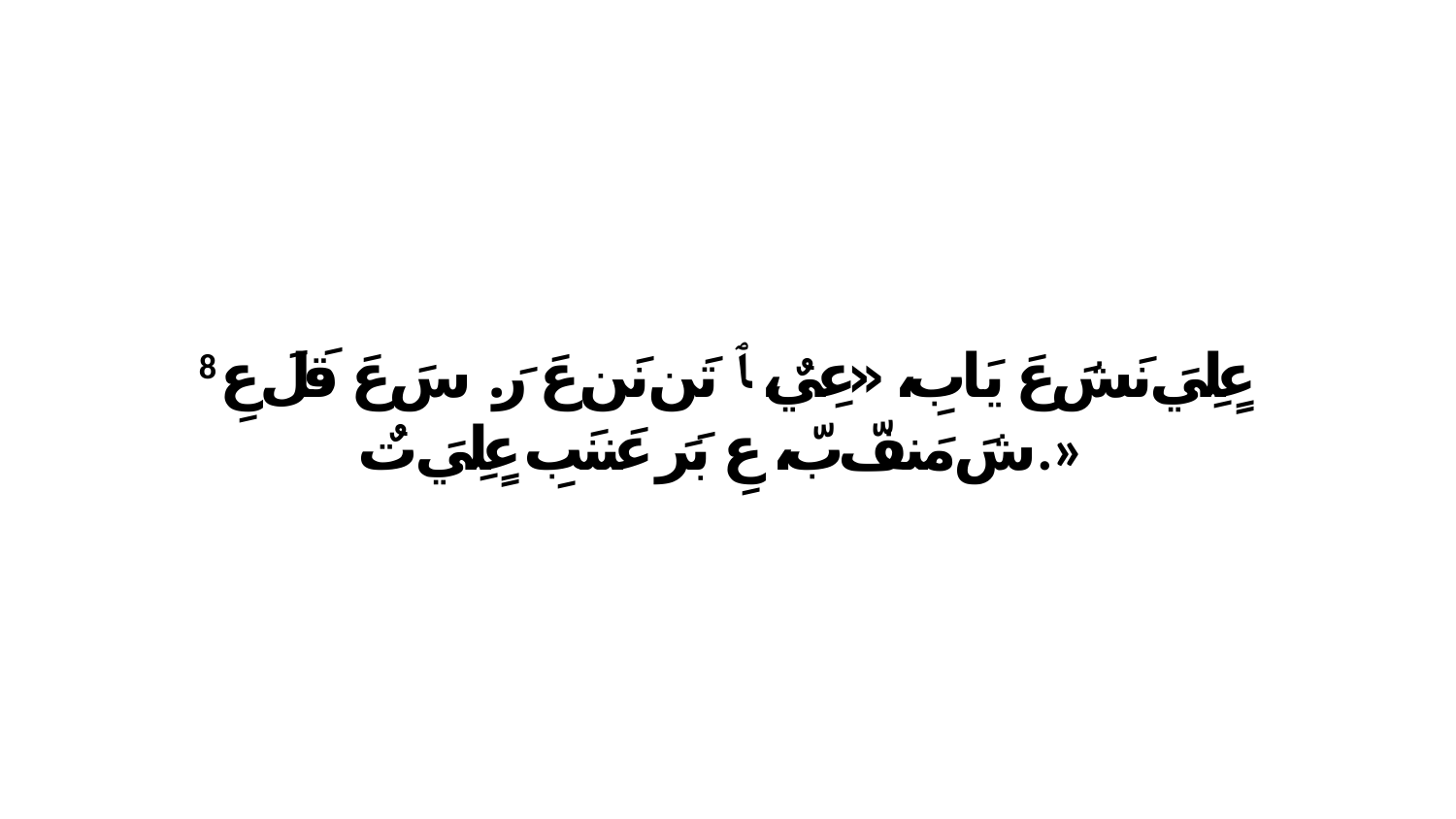

8 عٍلِيَ نَشَ عَ يَابِ، «عِيٌ، ﭑ تَن نَن عَ رَ. سَ عَ قَلَ عِ شَ مَنفّ بّ، عِ بَرَ عَننَبِ عٍلِيَ تٌ.»